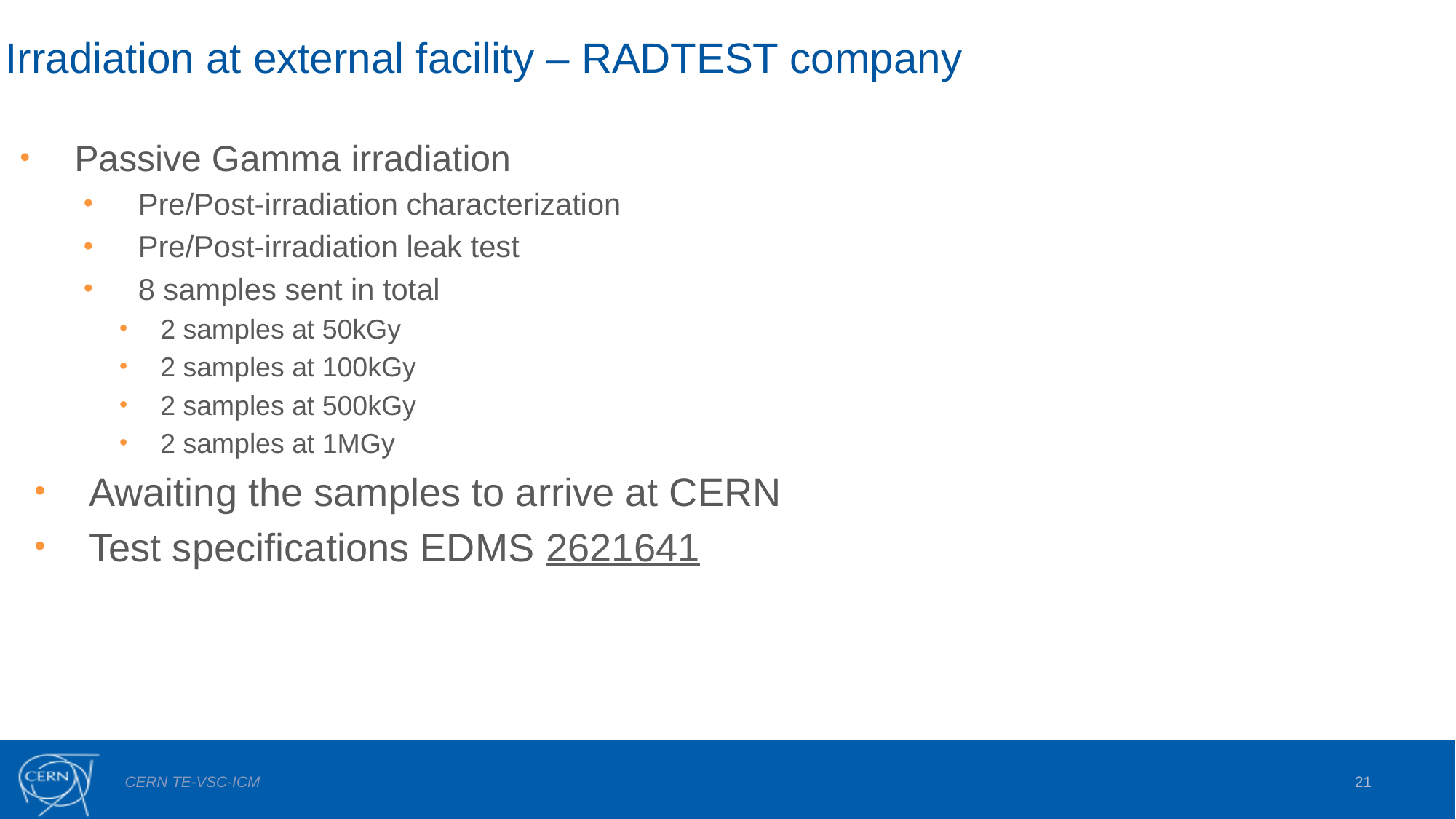

Irradiation at external facility – RADTEST company
Passive Gamma irradiation
Pre/Post-irradiation characterization
Pre/Post-irradiation leak test
8 samples sent in total
2 samples at 50kGy
2 samples at 100kGy
2 samples at 500kGy
2 samples at 1MGy
Awaiting the samples to arrive at CERN
Test specifications EDMS 2621641
21